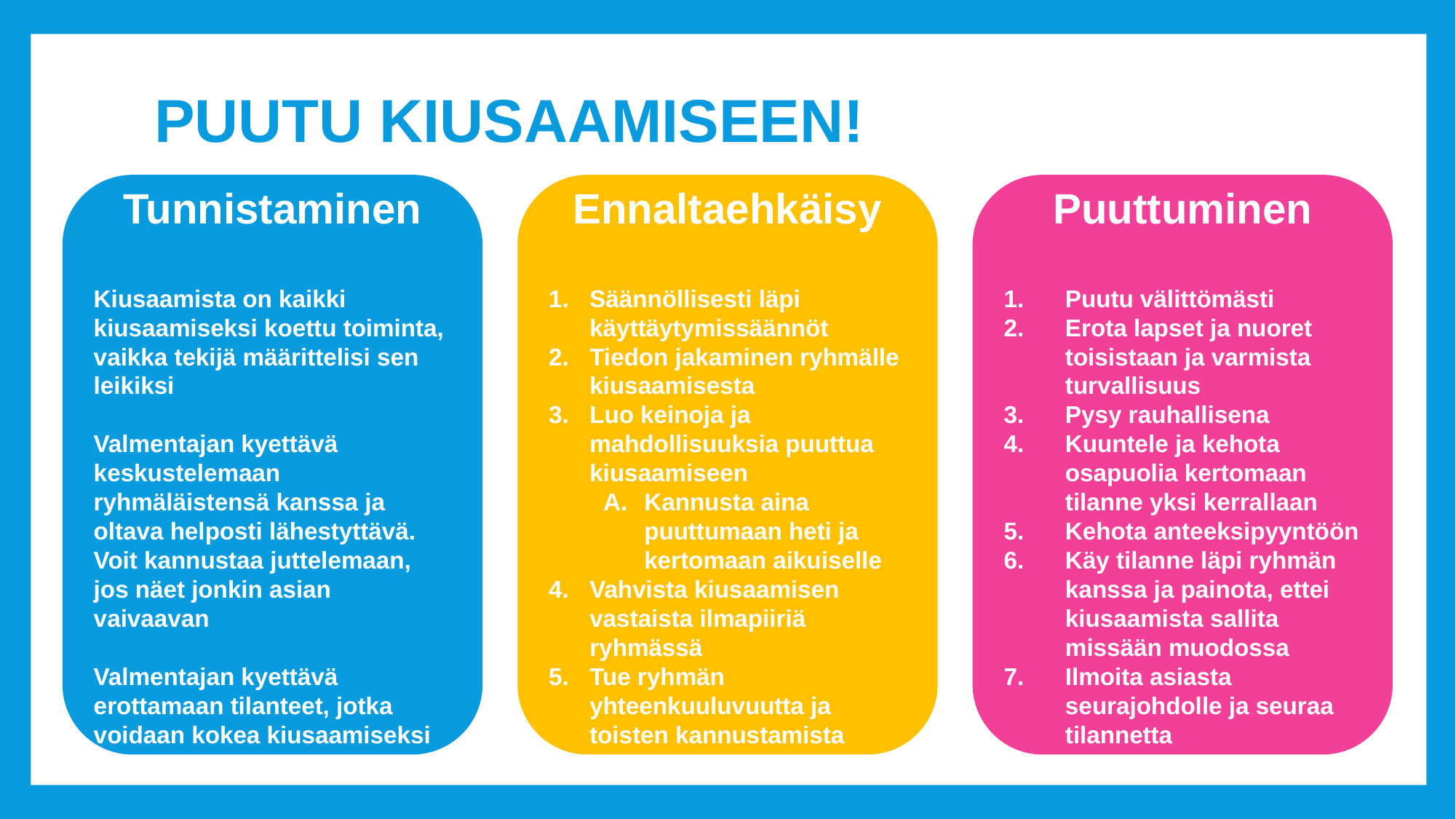

# Puutu kiusaamiseen!
Ennaltaehkäisy

Säännöllisesti läpi käyttäytymissäännöt
Tiedon jakaminen ryhmälle kiusaamisesta
Luo keinoja ja mahdollisuuksia puuttua kiusaamiseen
Kannusta aina puuttumaan heti ja kertomaan aikuiselle
Vahvista kiusaamisen vastaista ilmapiiriä ryhmässä
Tue ryhmän yhteenkuuluvuutta ja toisten kannustamista
Puuttuminen

Puutu välittömästi
Erota lapset ja nuoret toisistaan ja varmista turvallisuus
Pysy rauhallisena
Kuuntele ja kehota osapuolia kertomaan tilanne yksi kerrallaan
Kehota anteeksipyyntöön
Käy tilanne läpi ryhmän kanssa ja painota, ettei kiusaamista sallita missään muodossa
Ilmoita asiasta seurajohdolle ja seuraa tilannetta
Tunnistaminen

Kiusaamista on kaikki kiusaamiseksi koettu toiminta, vaikka tekijä määrittelisi sen leikiksi

Valmentajan kyettävä keskustelemaan ryhmäläistensä kanssa ja oltava helposti lähestyttävä. Voit kannustaa juttelemaan, jos näet jonkin asian vaivaavan

Valmentajan kyettävä erottamaan tilanteet, jotka voidaan kokea kiusaamiseksi